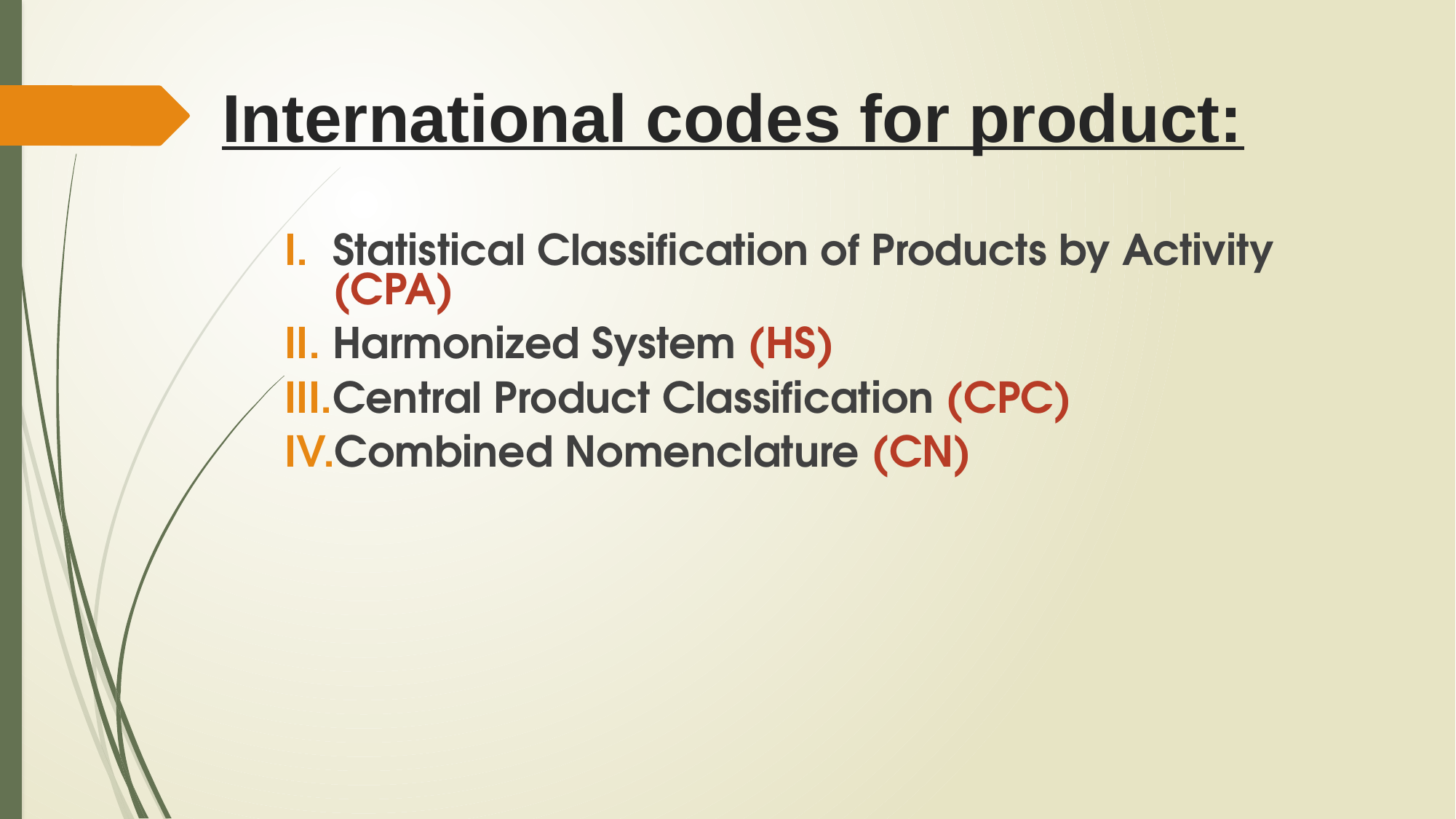

# International codes for product:
Statistical Classification of Products by Activity (CPA)
Harmonized System (HS)
Central Product Classification (CPC)
Combined Nomenclature (CN)